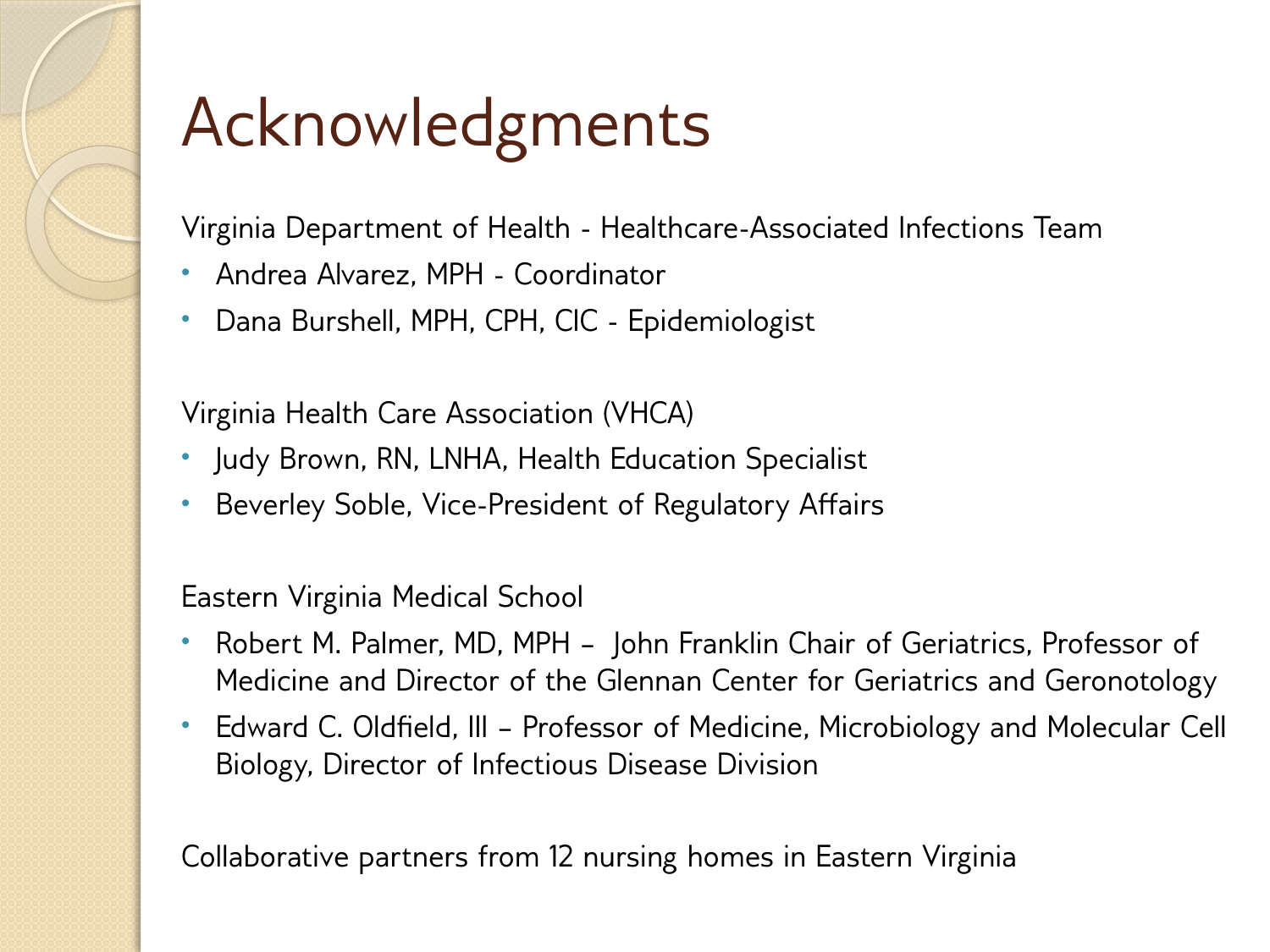

# Acknowledgments
Virginia Department of Health - Healthcare-Associated Infections Team
Andrea Alvarez, MPH - Coordinator
Dana Burshell, MPH, CPH, CIC - Epidemiologist

Virginia Health Care Association (VHCA)
Judy Brown, RN, LNHA, Health Education Specialist
Beverley Soble, Vice-President of Regulatory Affairs

Eastern Virginia Medical School
Robert M. Palmer, MD, MPH –  John Franklin Chair of Geriatrics, Professor of Medicine and Director of the Glennan Center for Geriatrics and Geronotology
Edward C. Oldfield, III – Professor of Medicine, Microbiology and Molecular Cell Biology, Director of Infectious Disease Division

Collaborative partners from 12 nursing homes in Eastern Virginia